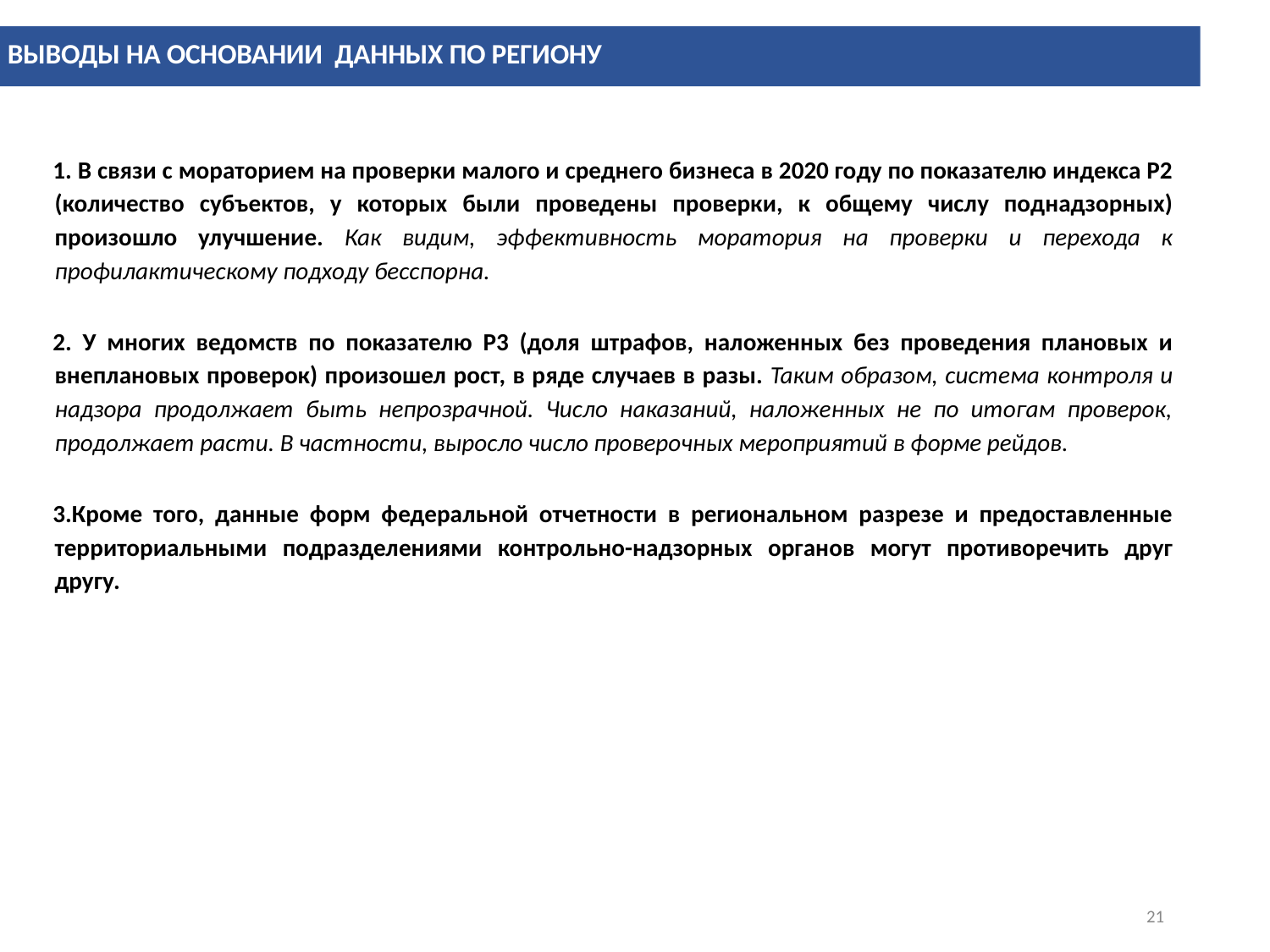

ВЫВОДЫ НА ОСНОВАНИИ  ДАННЫХ ПО РЕГИОНУ
 В связи с мораторием на проверки малого и среднего бизнеса в 2020 году по показателю индекса P2 (количество субъектов, у которых были проведены проверки, к общему числу поднадзорных) произошло улучшение. Как видим, эффективность моратория на проверки и перехода к профилактическому подходу бесспорна.

 У многих ведомств по показателю Р3 (доля штрафов, наложенных без проведения плановых и внеплановых проверок) произошел рост, в ряде случаев в разы. Таким образом, система контроля и надзора продолжает быть непрозрачной. Число наказаний, наложенных не по итогам проверок, продолжает расти. В частности, выросло число проверочных мероприятий в форме рейдов.

Кроме того, данные форм федеральной отчетности в региональном разрезе и предоставленные территориальными подразделениями контрольно-надзорных органов могут противоречить друг другу.
21